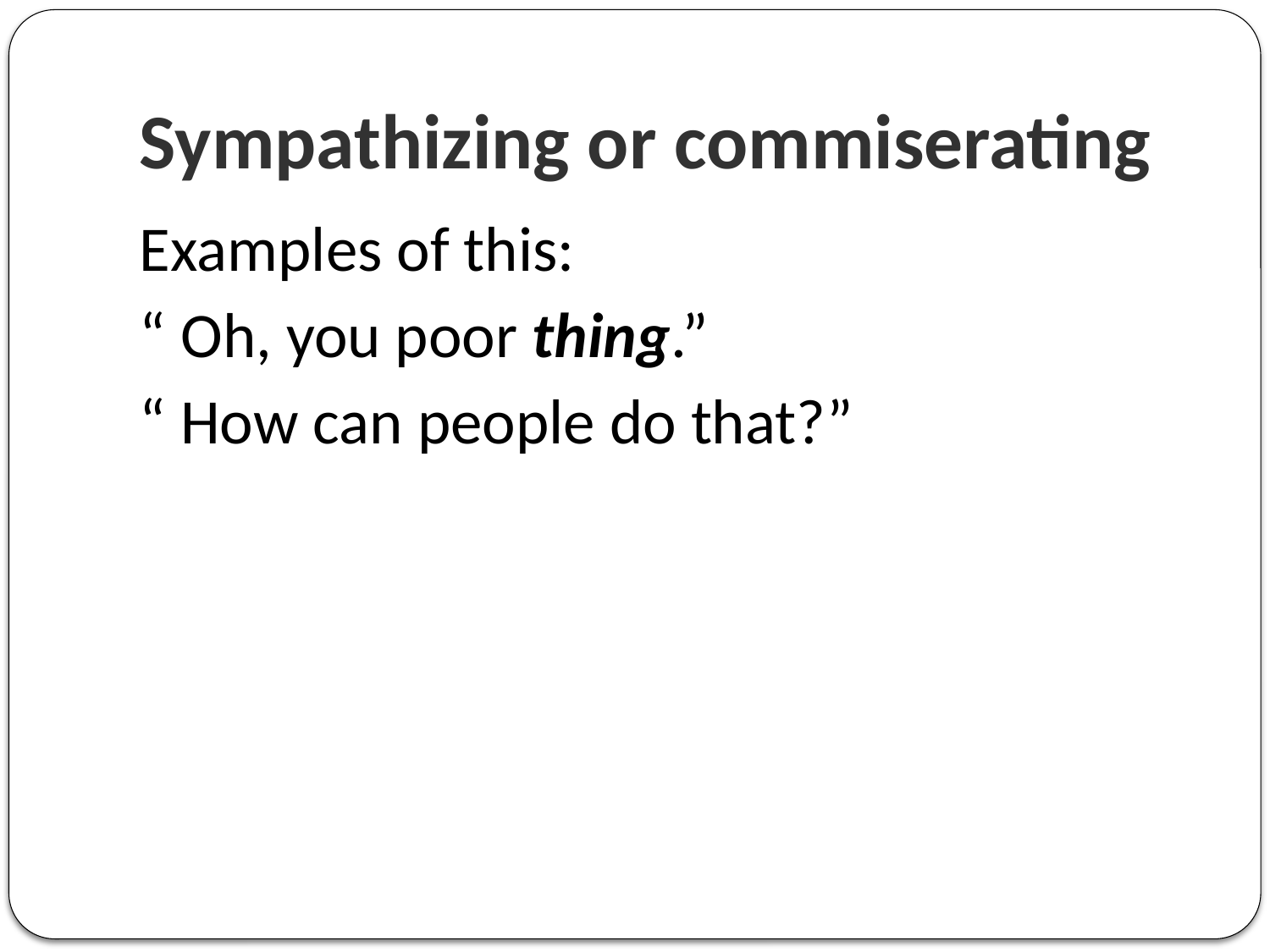

# Sympathizing or commiserating
Examples of this:
“ Oh, you poor thing.”
“ How can people do that?”